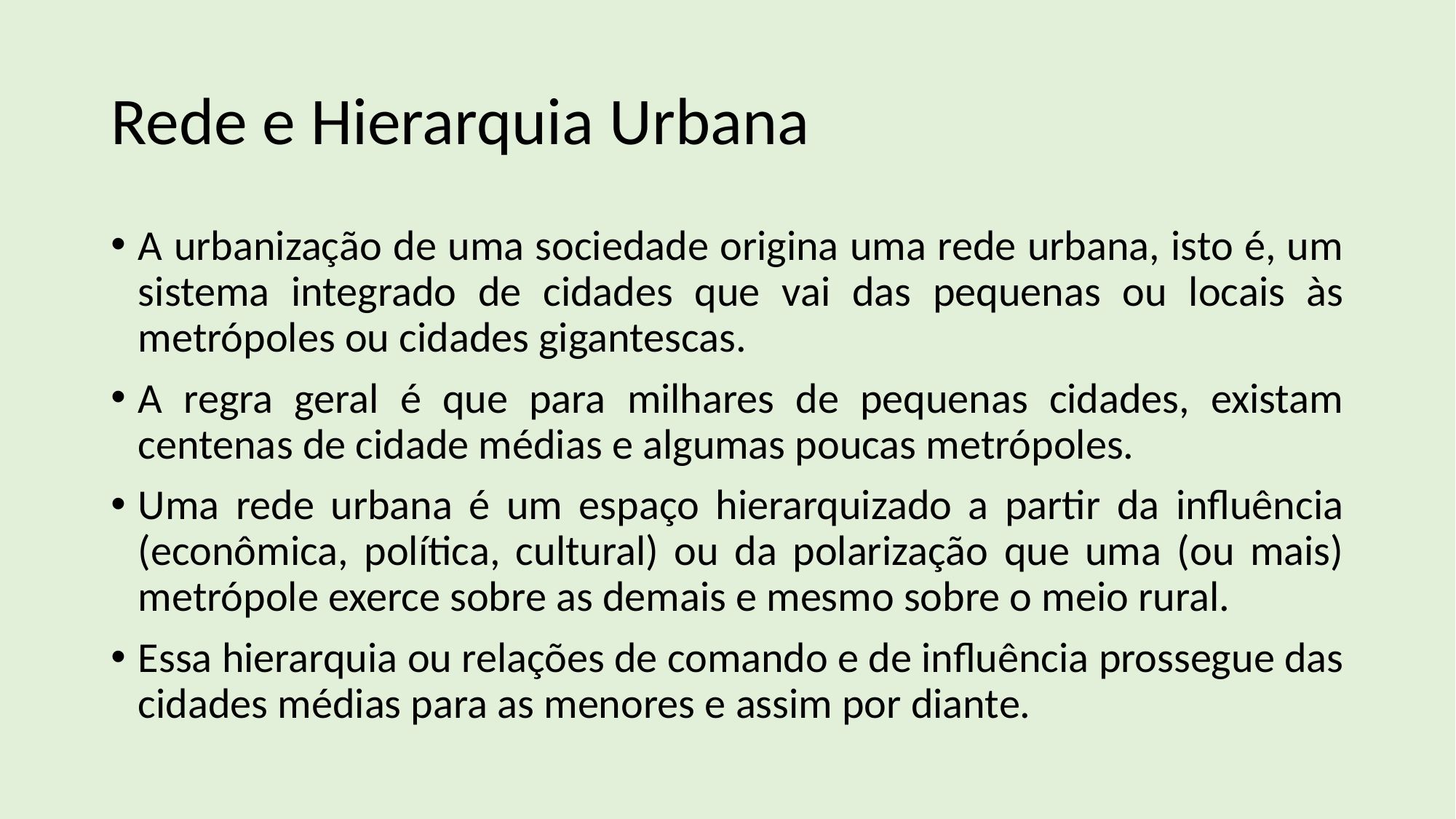

# Rede e Hierarquia Urbana
A urbanização de uma sociedade origina uma rede urbana, isto é, um sistema integrado de cidades que vai das pequenas ou locais às metrópoles ou cidades gigantescas.
A regra geral é que para milhares de pequenas cidades, existam centenas de cidade médias e algumas poucas metrópoles.
Uma rede urbana é um espaço hierarquizado a partir da influência (econômica, política, cultural) ou da polarização que uma (ou mais) metrópole exerce sobre as demais e mesmo sobre o meio rural.
Essa hierarquia ou relações de comando e de influência prossegue das cidades médias para as menores e assim por diante.